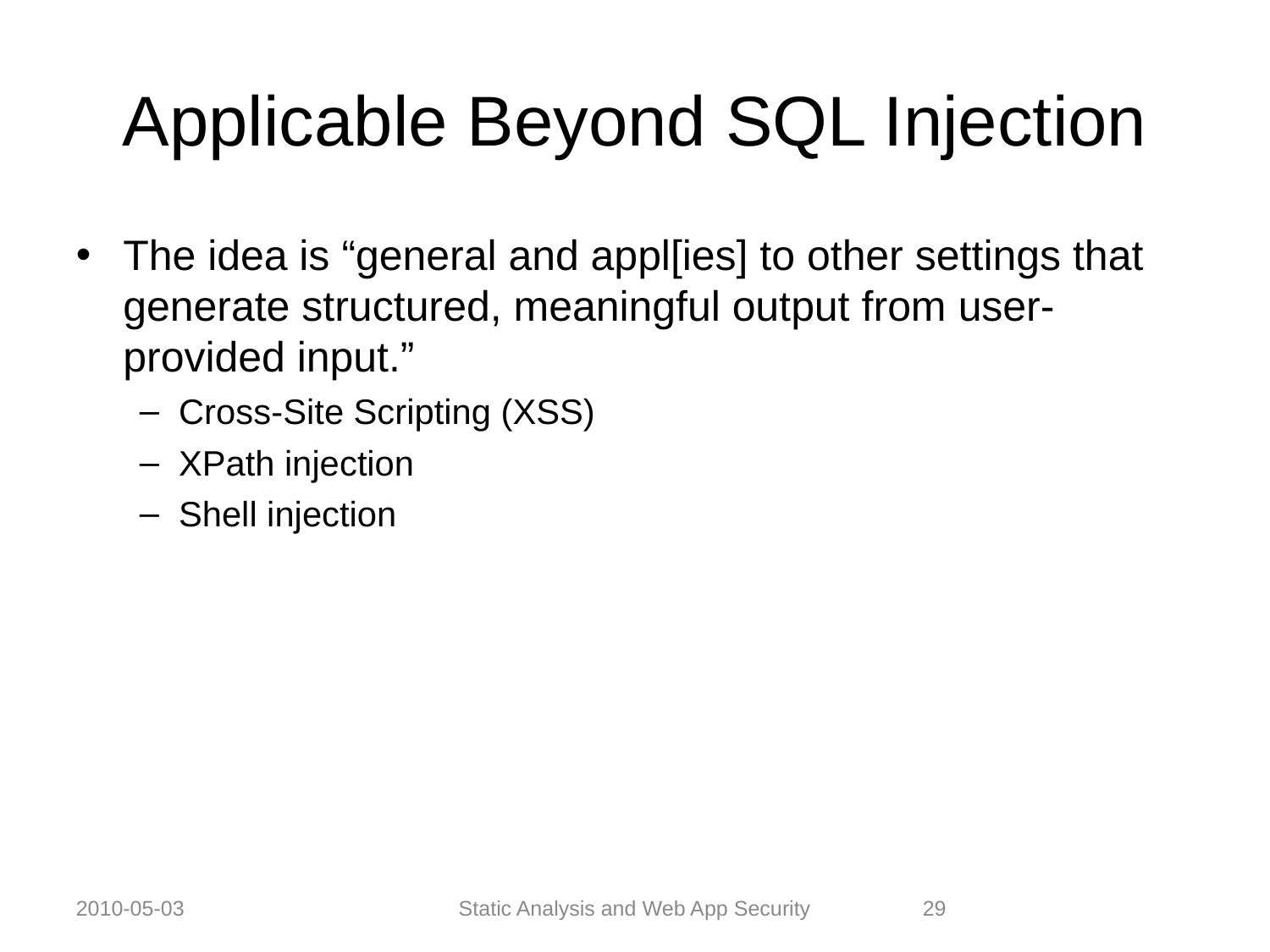

Applicable Beyond SQL Injection
The idea is “general and appl[ies] to other settings that generate structured, meaningful output from user-provided input.”
Cross-Site Scripting (XSS)
XPath injection
Shell injection
2010-05-03
Static Analysis and Web App Security
29